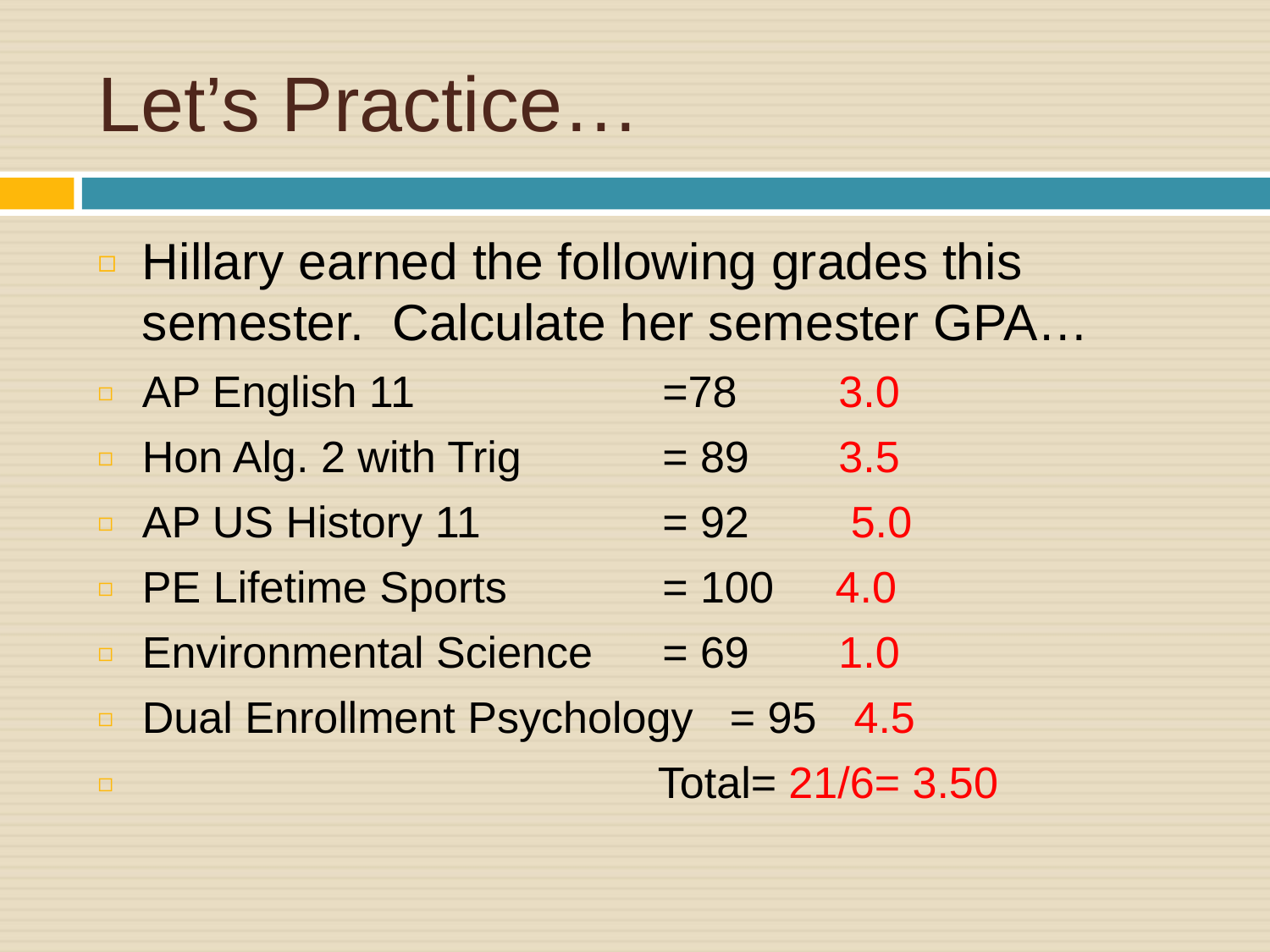

# Let’s Practice…
Hillary earned the following grades this semester.  Calculate her semester GPA…
AP English 11		 =78	     3.0
Hon Alg. 2 with Trig     	 = 89	     3.5
AP US History 11		 = 92	      5.0
PE Lifetime Sports		 = 100     4.0
Environmental Science	 = 69	     1.0
Dual Enrollment Psychology   = 95   4.5
                                          Total= 21/6= 3.50